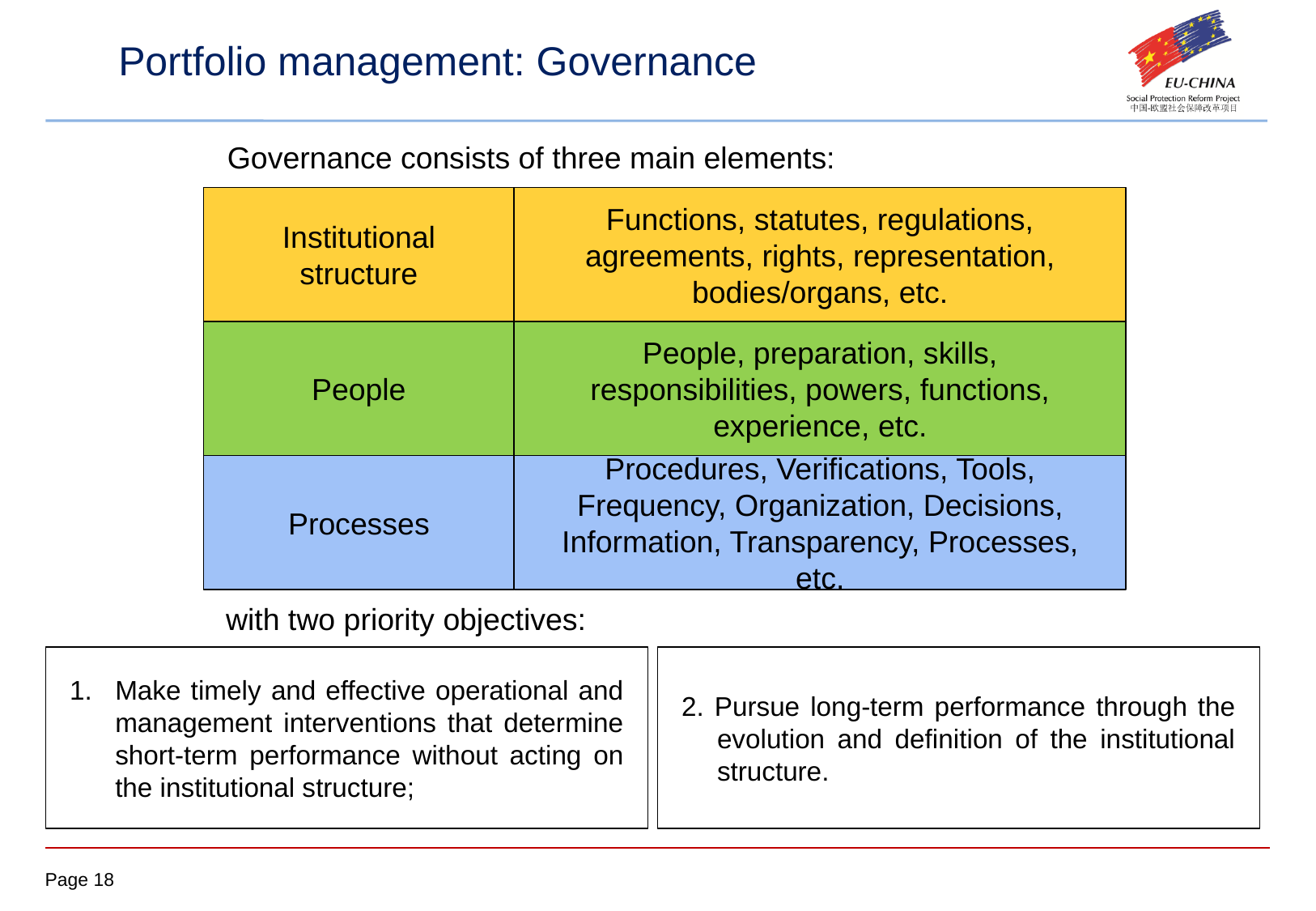

Portfolio management: Governance
Governance consists of three main elements:
Functions, statutes, regulations, agreements, rights, representation, bodies/organs, etc.
Institutional structure
People, preparation, skills, responsibilities, powers, functions, experience, etc.
People
Processes
Procedures, Verifications, Tools, Frequency, Organization, Decisions, Information, Transparency, Processes, etc.
with two priority objectives:
Make timely and effective operational and management interventions that determine short-term performance without acting on the institutional structure;
2. Pursue long-term performance through the evolution and definition of the institutional structure.